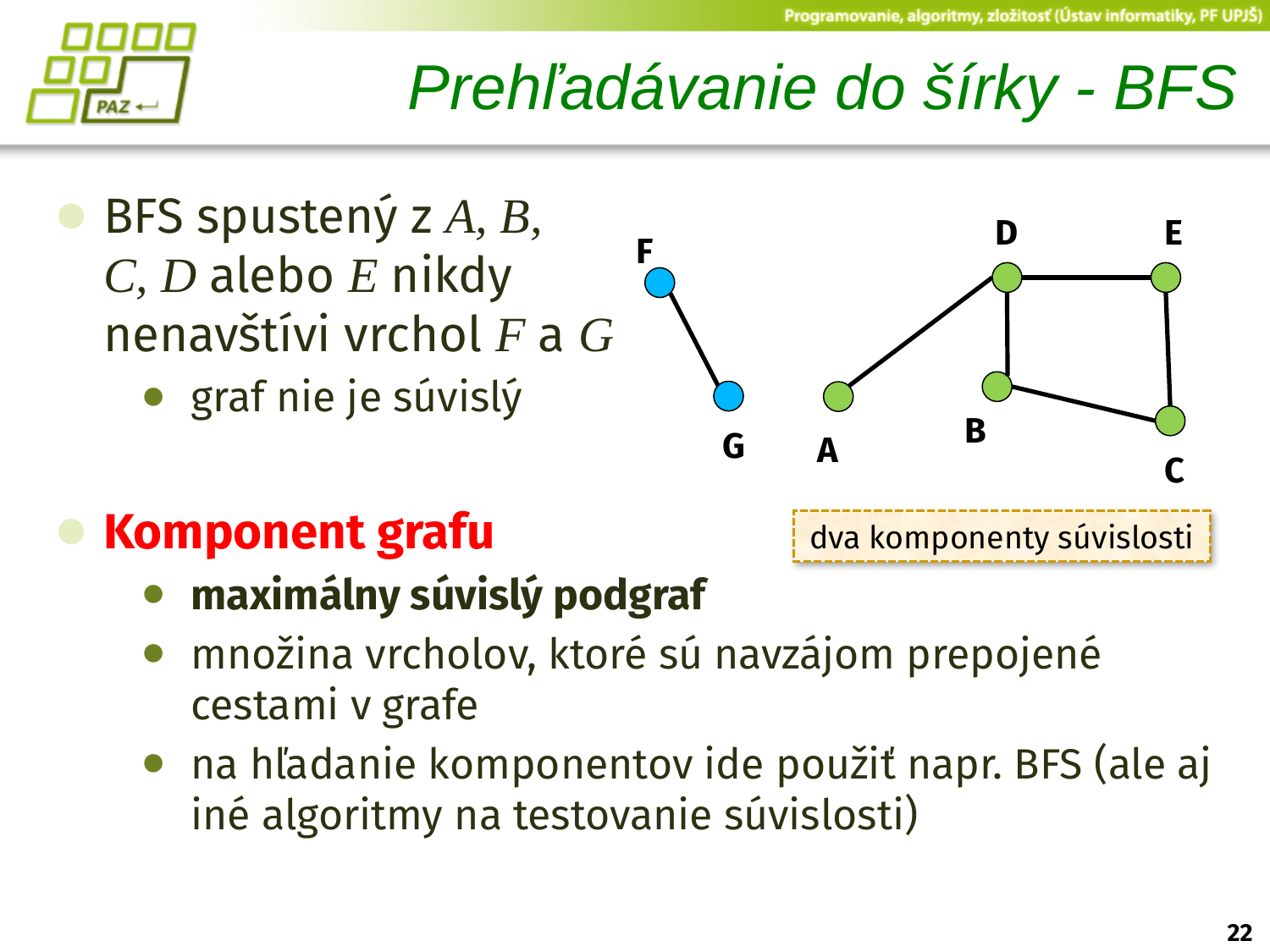

# Prehľadávanie do šírky - BFS
BFS spustený z A, B,
C, D alebo E nikdy
nenavštívi vrchol F a G
graf nie je súvislý

Komponent grafu
maximálny súvislý podgraf
množina vrcholov, ktoré sú navzájom prepojené cestami v grafe
na hľadanie komponentov ide použiť napr. BFS (ale aj iné algoritmy na testovanie súvislosti)
D
E
F

B

G
A
C
dva komponenty súvislosti